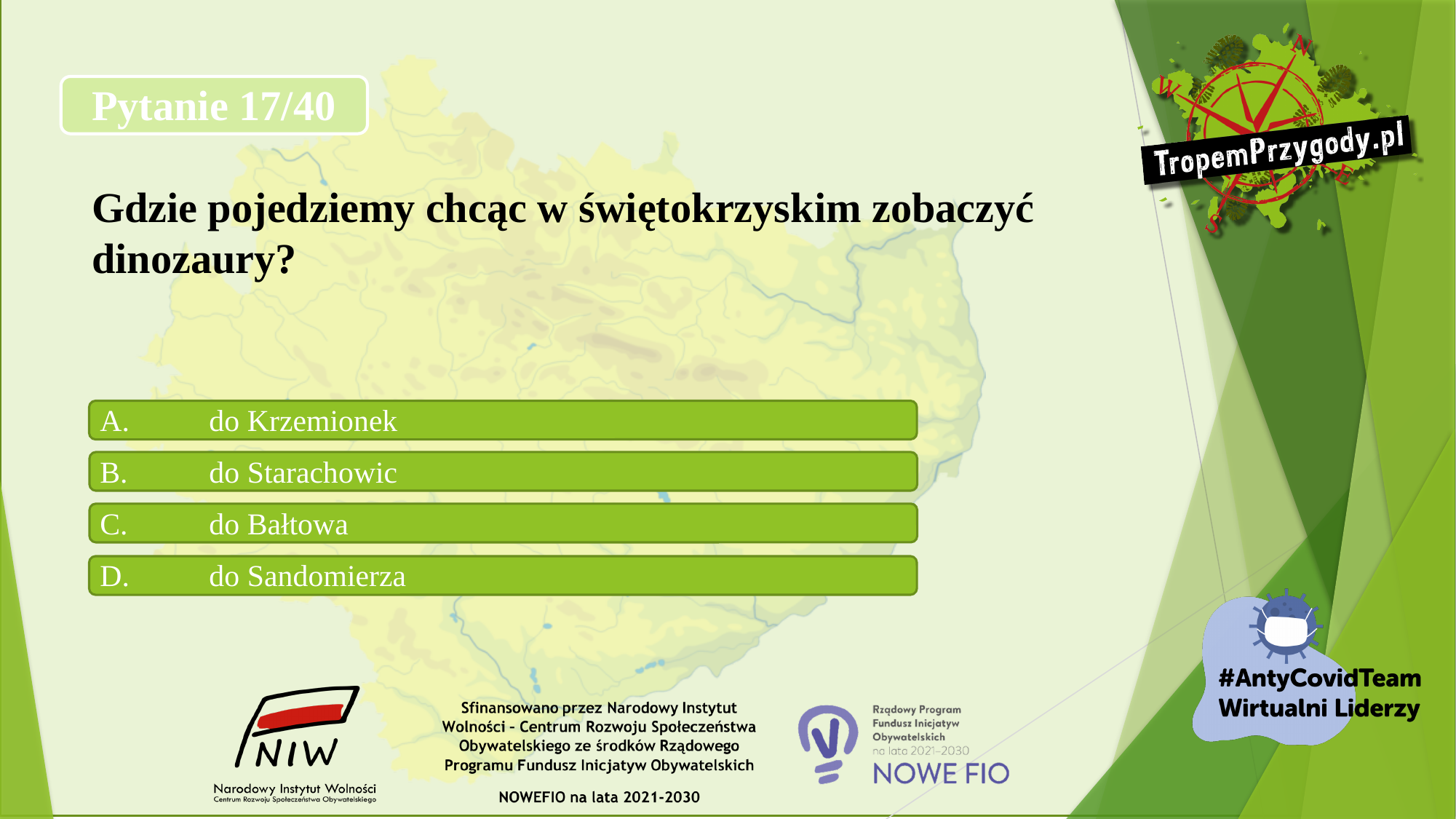

# Pytanie 17/40 Gdzie pojedziemy chcąc w świętokrzyskim zobaczyć dinozaury?
A.	do Krzemionek
B.	do Starachowic
C.	do Bałtowa
D.	do Sandomierza